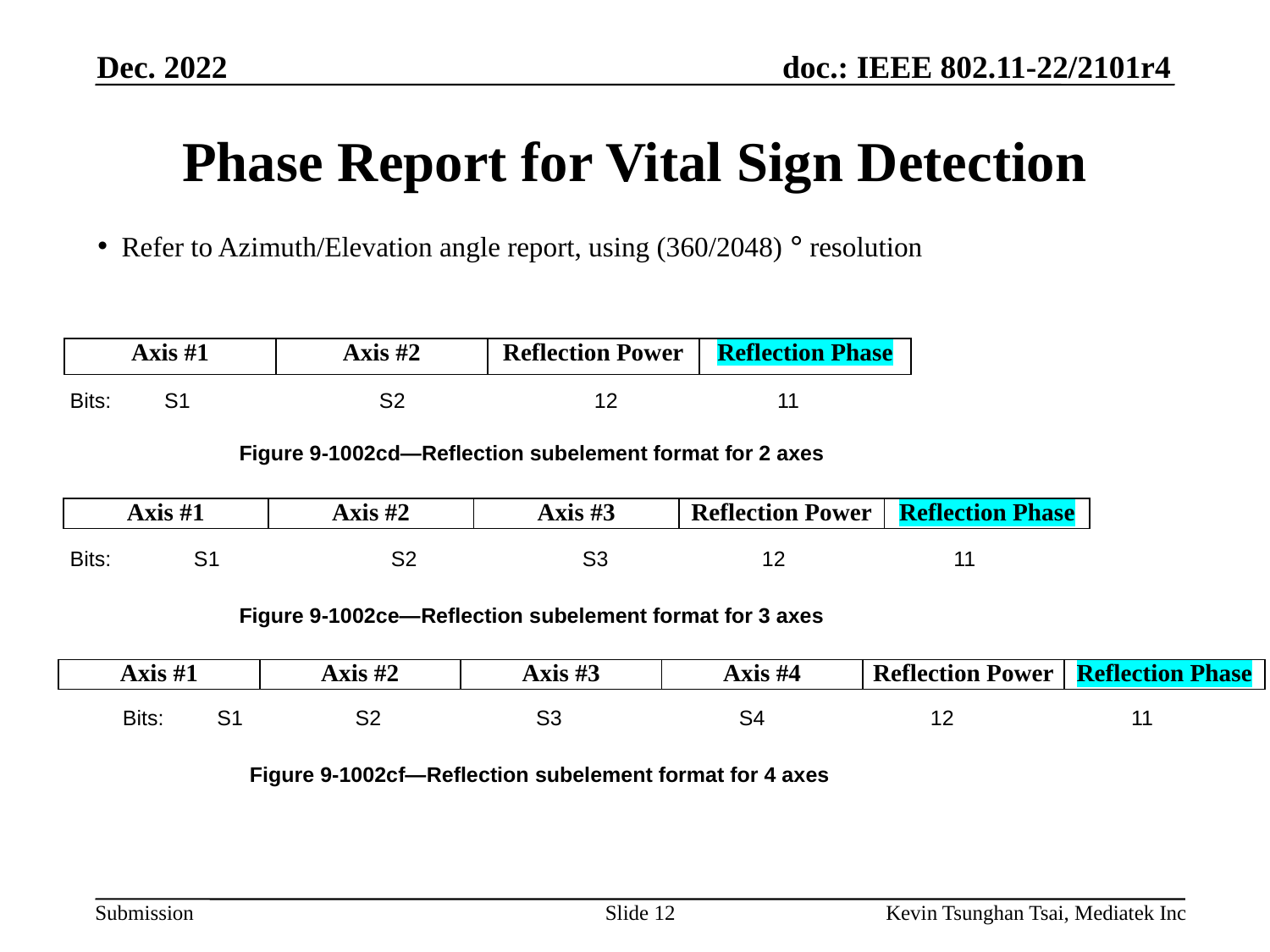

Dec. 2022
# Phase Report for Vital Sign Detection
Refer to Azimuth/Elevation angle report, using (360/2048) ° resolution
| Axis #1 | Axis #2 | Reflection Power | Reflection Phase |
| --- | --- | --- | --- |
Bits:         S1                                S2                                12                           11
Figure 9-1002cd—Reflection subelement format for 2 axes
| Axis #1 | Axis #2 | Axis #3 | Reflection Power | Reflection Phase |
| --- | --- | --- | --- | --- |
Bits:              S1                             S2                            S3                          12                            11
Figure 9-1002ce—Reflection subelement format for 3 axes
| Axis #1 | Axis #2 | Axis #3 | Axis #4 | Reflection Power | Reflection Phase |
| --- | --- | --- | --- | --- | --- |
Bits:         S1                   S2                          S3                              S4                            12                              11
Figure 9-1002cf—Reflection subelement format for 4 axes
Slide 12
Kevin Tsunghan Tsai, Mediatek Inc